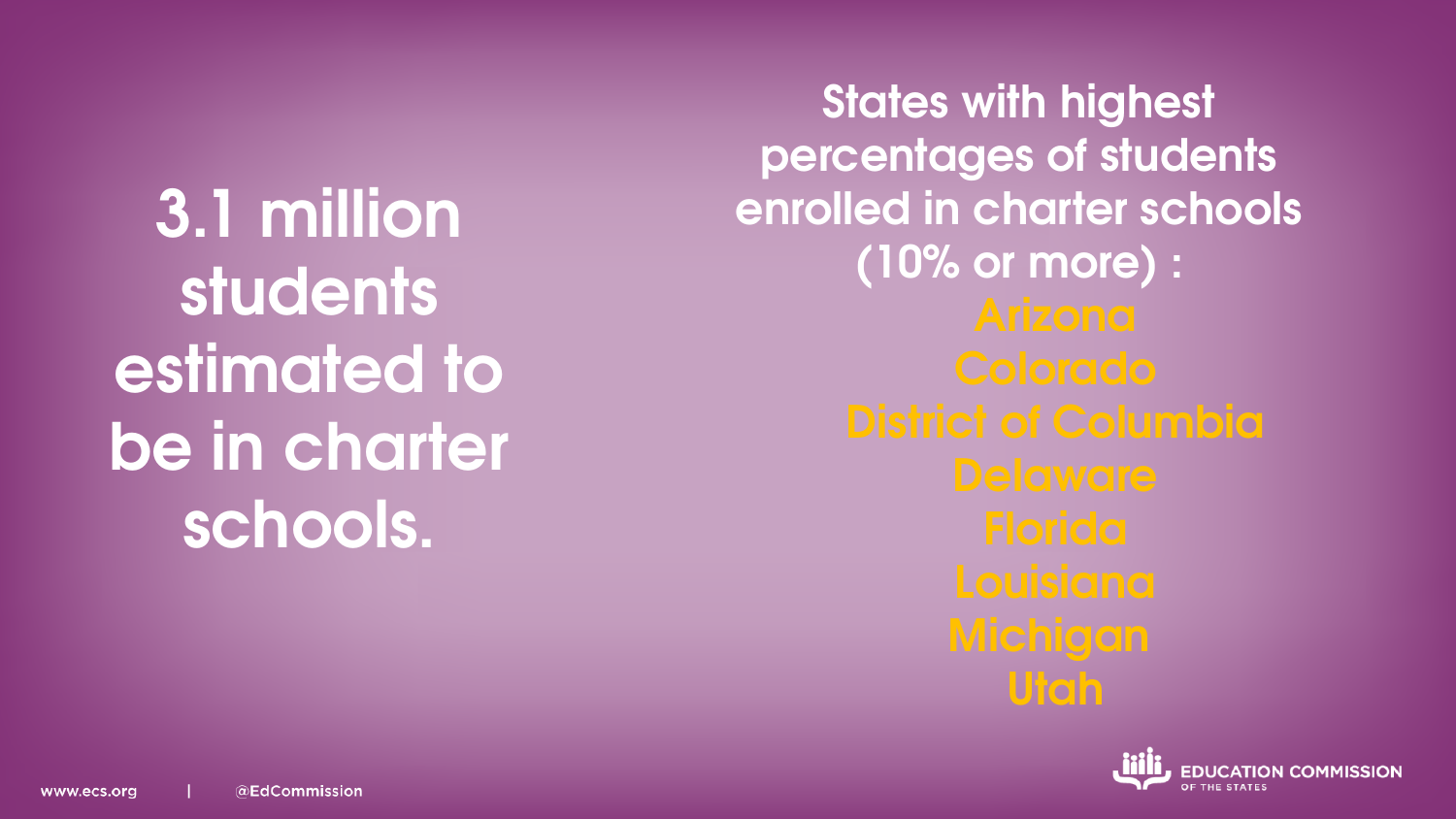

# 3.1 million students estimated to be in charter schools.

States with highest percentages of students enrolled in charter schools (10% or more) :
Arizona
Colorado
District of Columbia
Delaware
Florida
Louisiana
Michigan
Utah